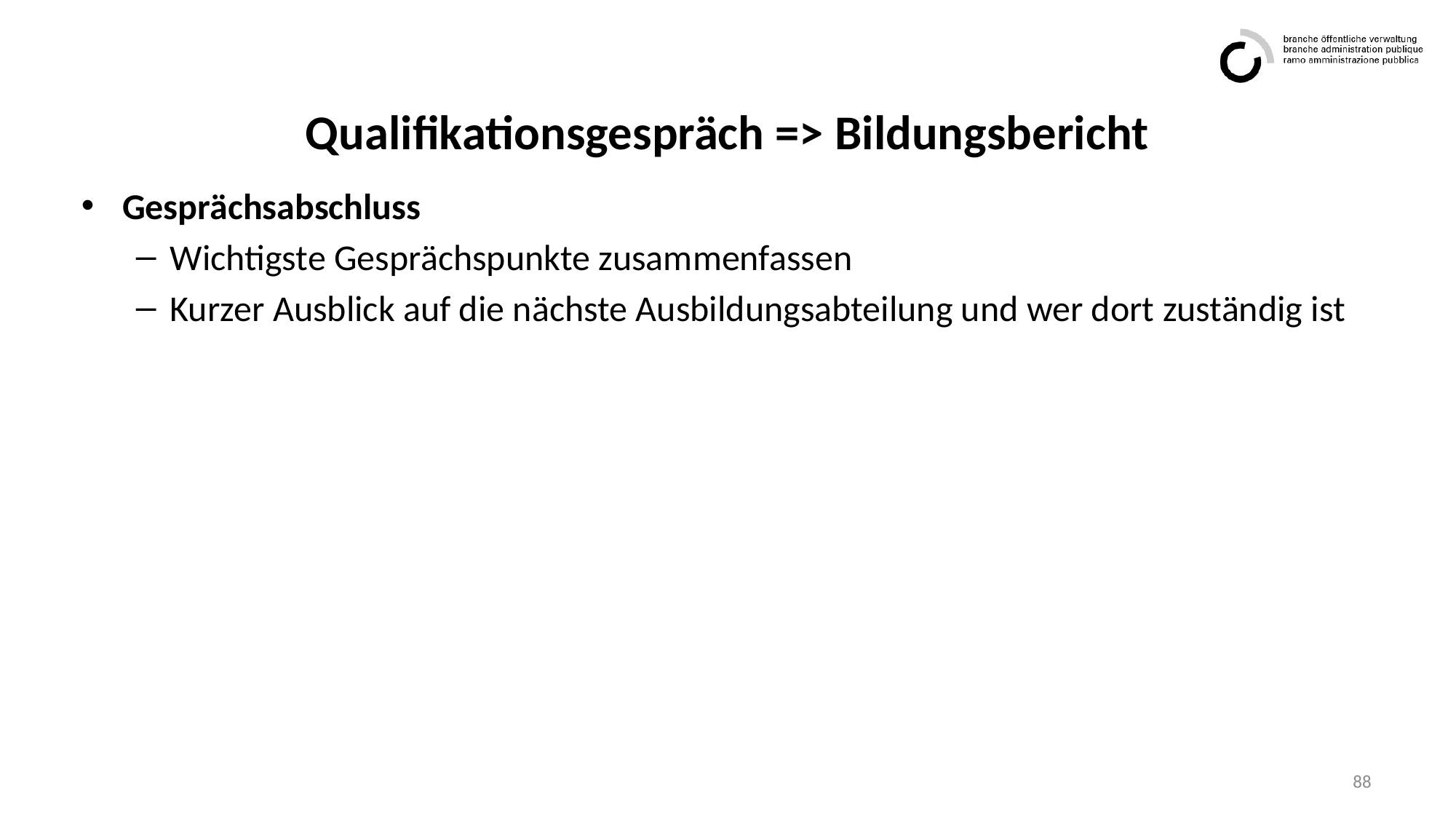

# Qualifikationsgespräch => Bildungsbericht
Gesprächsabschluss
Wichtigste Gesprächspunkte zusammenfassen
Kurzer Ausblick auf die nächste Ausbildungsabteilung und wer dort zuständig ist

88